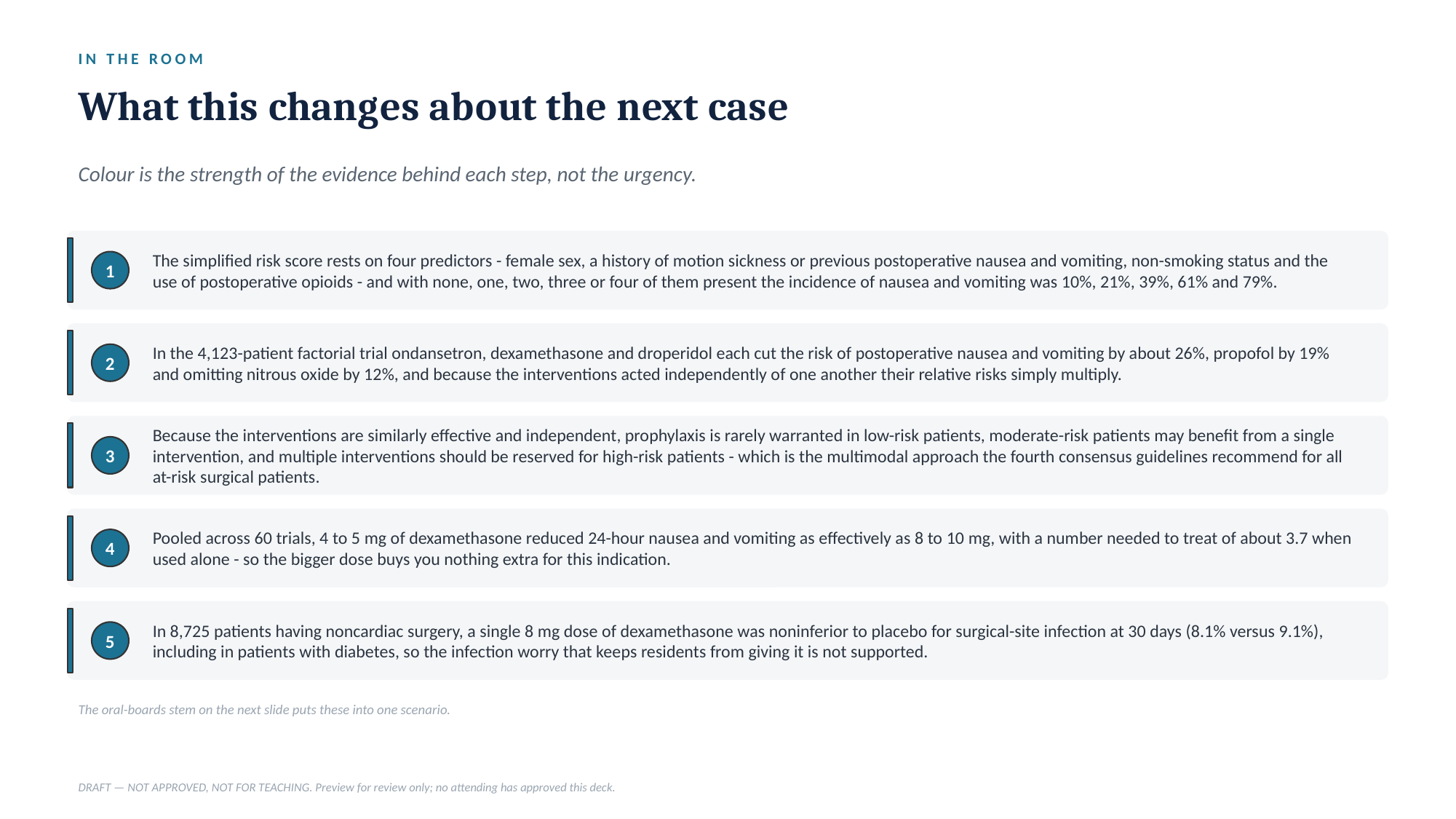

IN THE ROOM
What this changes about the next case
Colour is the strength of the evidence behind each step, not the urgency.

The simplified risk score rests on four predictors - female sex, a history of motion sickness or previous postoperative nausea and vomiting, non-smoking status and the use of postoperative opioids - and with none, one, two, three or four of them present the incidence of nausea and vomiting was 10%, 21%, 39%, 61% and 79%.

1

In the 4,123-patient factorial trial ondansetron, dexamethasone and droperidol each cut the risk of postoperative nausea and vomiting by about 26%, propofol by 19% and omitting nitrous oxide by 12%, and because the interventions acted independently of one another their relative risks simply multiply.

2

Because the interventions are similarly effective and independent, prophylaxis is rarely warranted in low-risk patients, moderate-risk patients may benefit from a single intervention, and multiple interventions should be reserved for high-risk patients - which is the multimodal approach the fourth consensus guidelines recommend for all at-risk surgical patients.

3

Pooled across 60 trials, 4 to 5 mg of dexamethasone reduced 24-hour nausea and vomiting as effectively as 8 to 10 mg, with a number needed to treat of about 3.7 when used alone - so the bigger dose buys you nothing extra for this indication.

4

In 8,725 patients having noncardiac surgery, a single 8 mg dose of dexamethasone was noninferior to placebo for surgical-site infection at 30 days (8.1% versus 9.1%), including in patients with diabetes, so the infection worry that keeps residents from giving it is not supported.

5
The oral-boards stem on the next slide puts these into one scenario.
DRAFT — NOT APPROVED, NOT FOR TEACHING. Preview for review only; no attending has approved this deck.